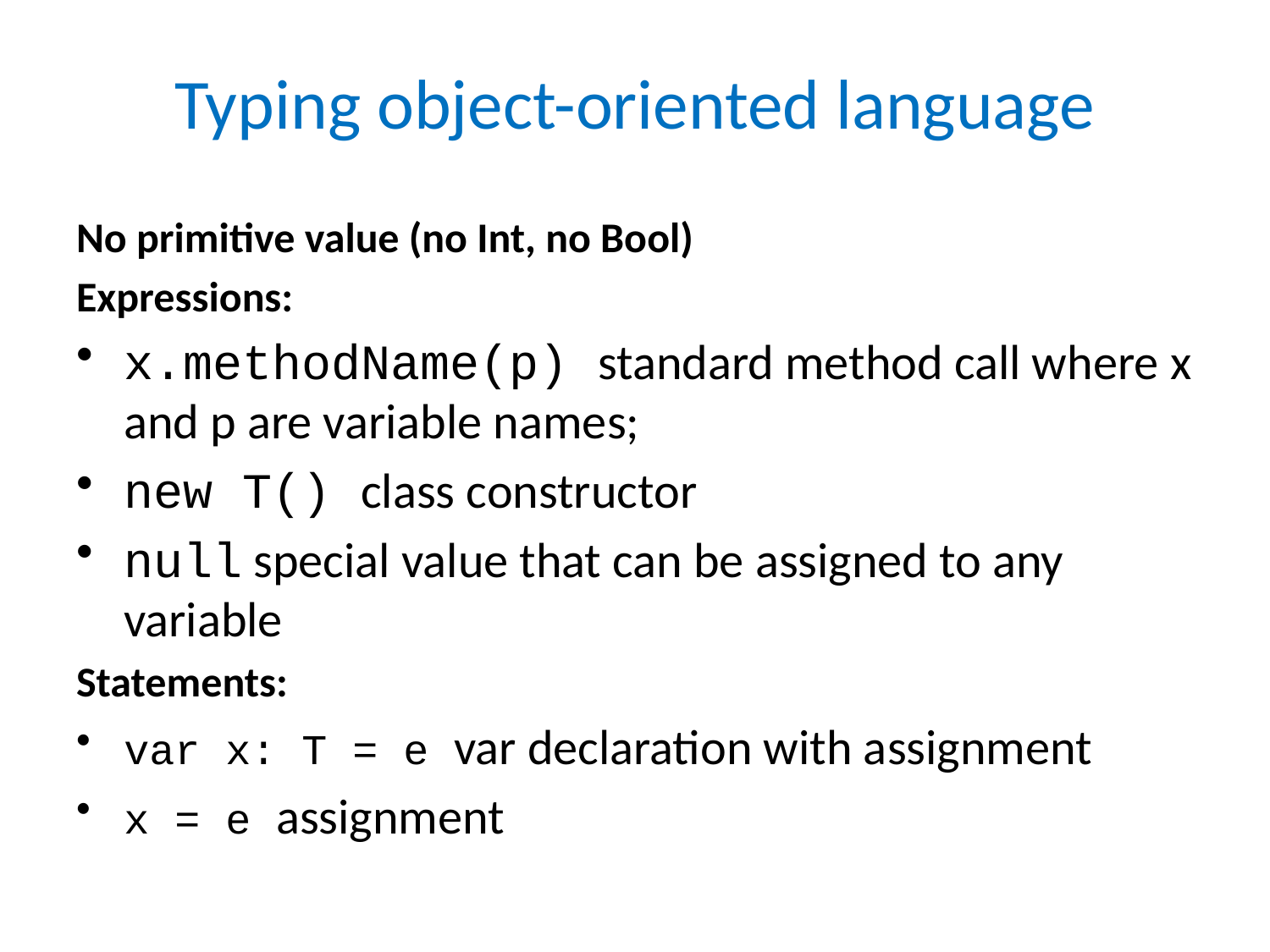

# Typing object-oriented language
No primitive value (no Int, no Bool)
Expressions:
x.methodName(p) standard method call where x and p are variable names;
new T() class constructor
null special value that can be assigned to any variable
Statements:
var x: T = e var declaration with assignment
x = e assignment